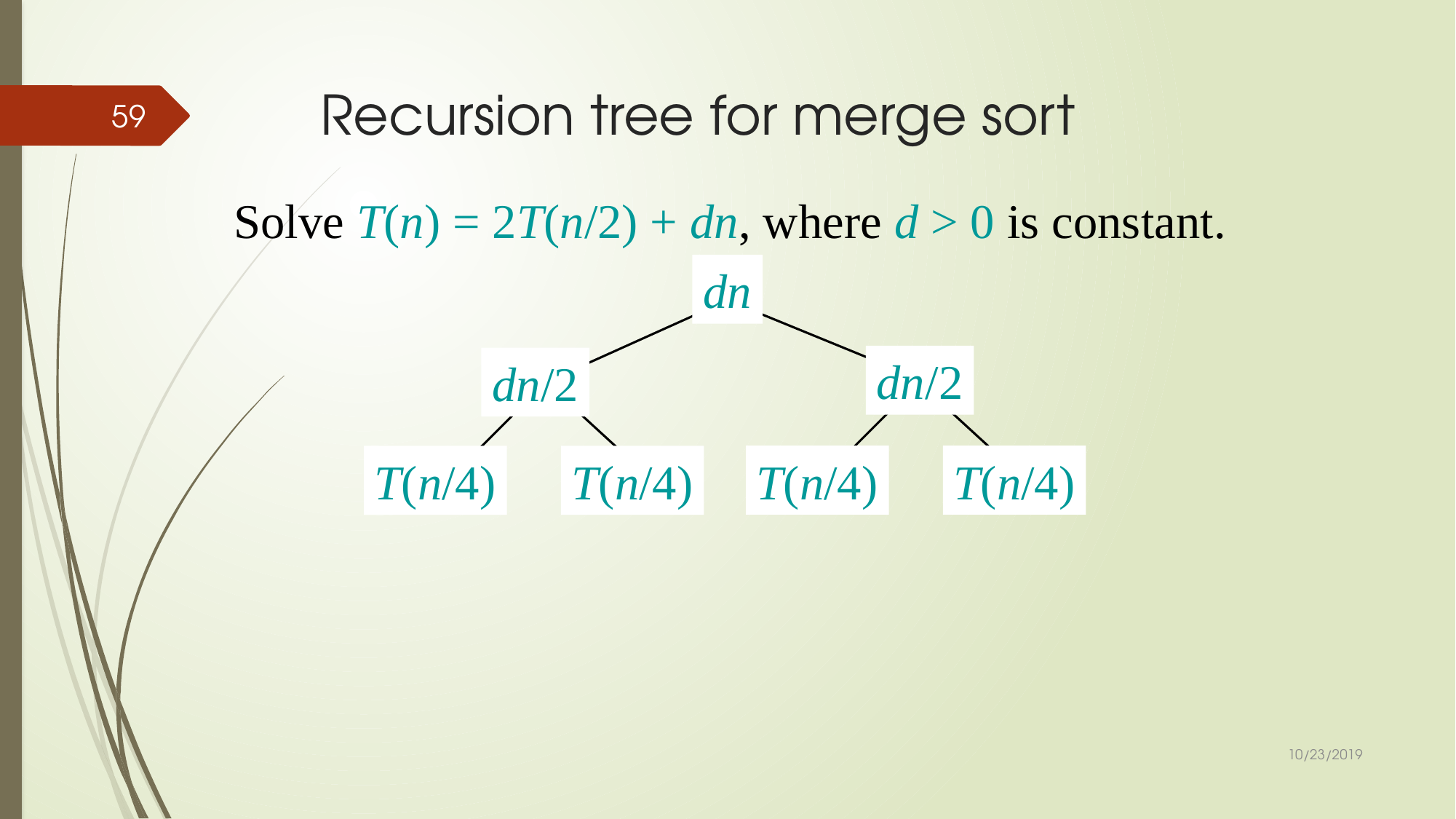

# Recursion tree for merge sort
59
Solve T(n) = 2T(n/2) + dn, where d > 0 is constant.
dn

dn/2
dn/2

T(n/4)
T(n/4)
T(n/4)
T(n/4)
10/23/2019